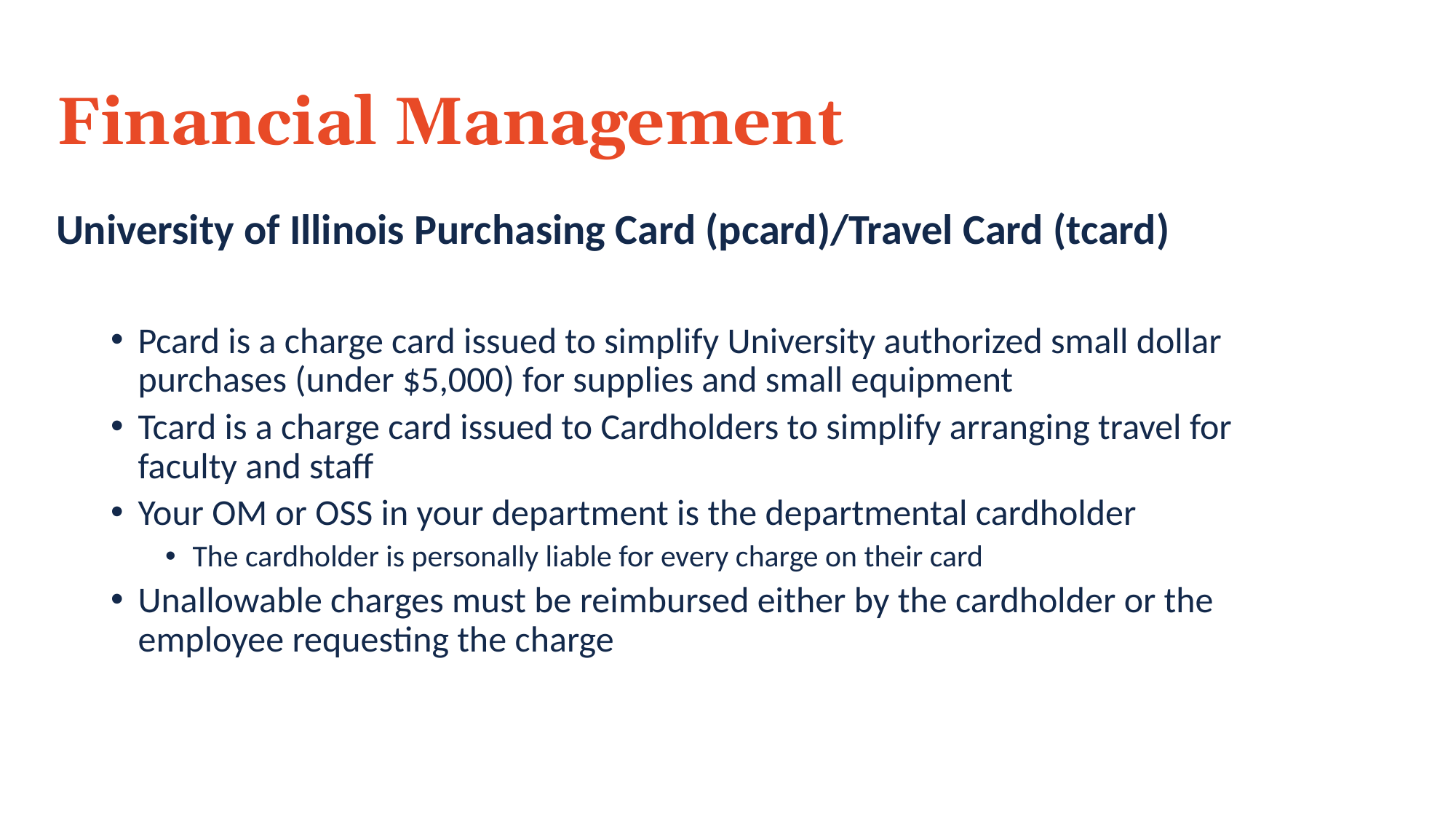

# Financial Management
University of Illinois Purchasing Card (pcard)/Travel Card (tcard)

Pcard is a charge card issued to simplify University authorized small dollar purchases (under $5,000) for supplies and small equipment
Tcard is a charge card issued to Cardholders to simplify arranging travel for faculty and staff
Your OM or OSS in your department is the departmental cardholder
The cardholder is personally liable for every charge on their card
Unallowable charges must be reimbursed either by the cardholder or the employee requesting the charge